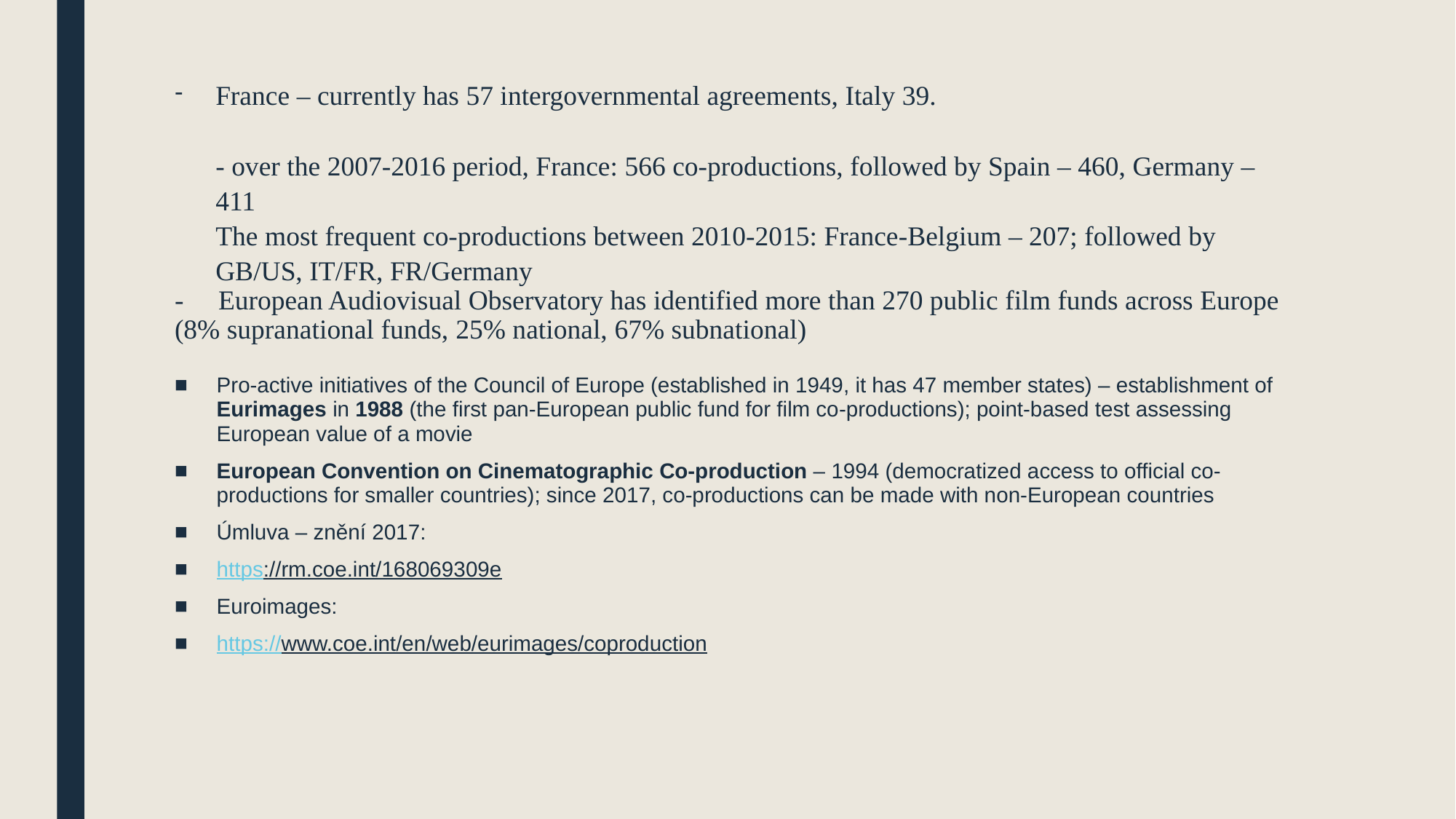

# France – currently has 57 intergovernmental agreements, Italy 39. - over the 2007-2016 period, France: 566 co-productions, followed by Spain – 460, Germany – 411 The most frequent co-productions between 2010-2015: France-Belgium – 207; followed by GB/US, IT/FR, FR/Germany
-     European Audiovisual Observatory has identified more than 270 public film funds across Europe (8% supranational funds, 25% national, 67% subnational)
Pro-active initiatives of the Council of Europe (established in 1949, it has 47 member states) – establishment of Eurimages in 1988 (the first pan-European public fund for film co-productions); point-based test assessing European value of a movie
European Convention on Cinematographic Co-production – 1994 (democratized access to official co-productions for smaller countries); since 2017, co-productions can be made with non-European countries
Úmluva – znění 2017:
https://rm.coe.int/168069309e
Euroimages:
https://www.coe.int/en/web/eurimages/coproduction